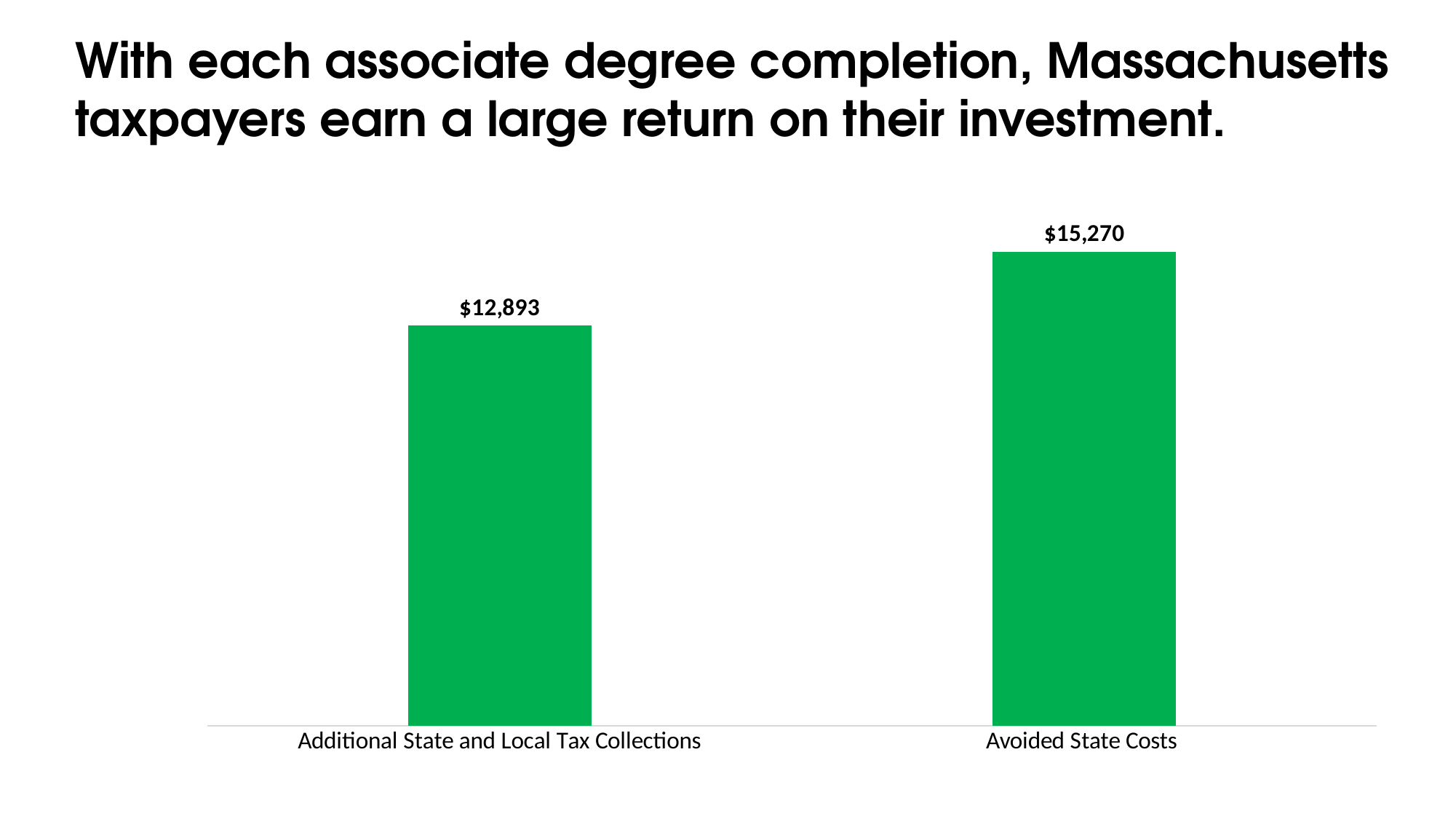

With each associate degree completion, Massachusetts taxpayers earn a large return on their investment.

### Chart

| Category |  |
|---|---|
| Additional State and Local Tax Collections | 12893.0 |
| Avoided State Costs  | 15270.0 |